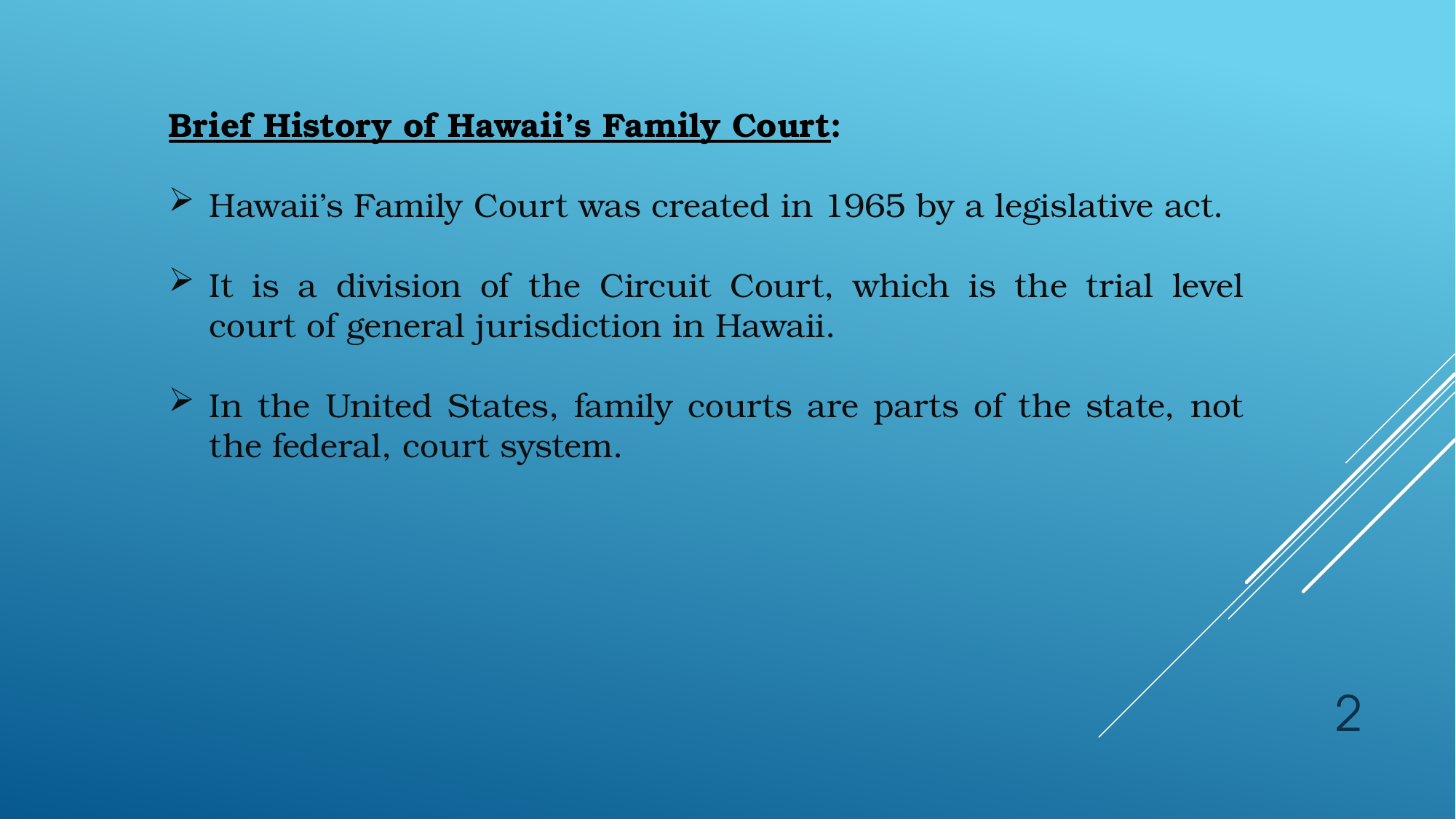

Brief History of Hawaii’s Family Court:

Hawaii’s Family Court was created in 1965 by a legislative act.

It is a division of the Circuit Court, which is the trial level court of general jurisdiction in Hawaii.

In the United States, family courts are parts of the state, not the federal, court system.

2